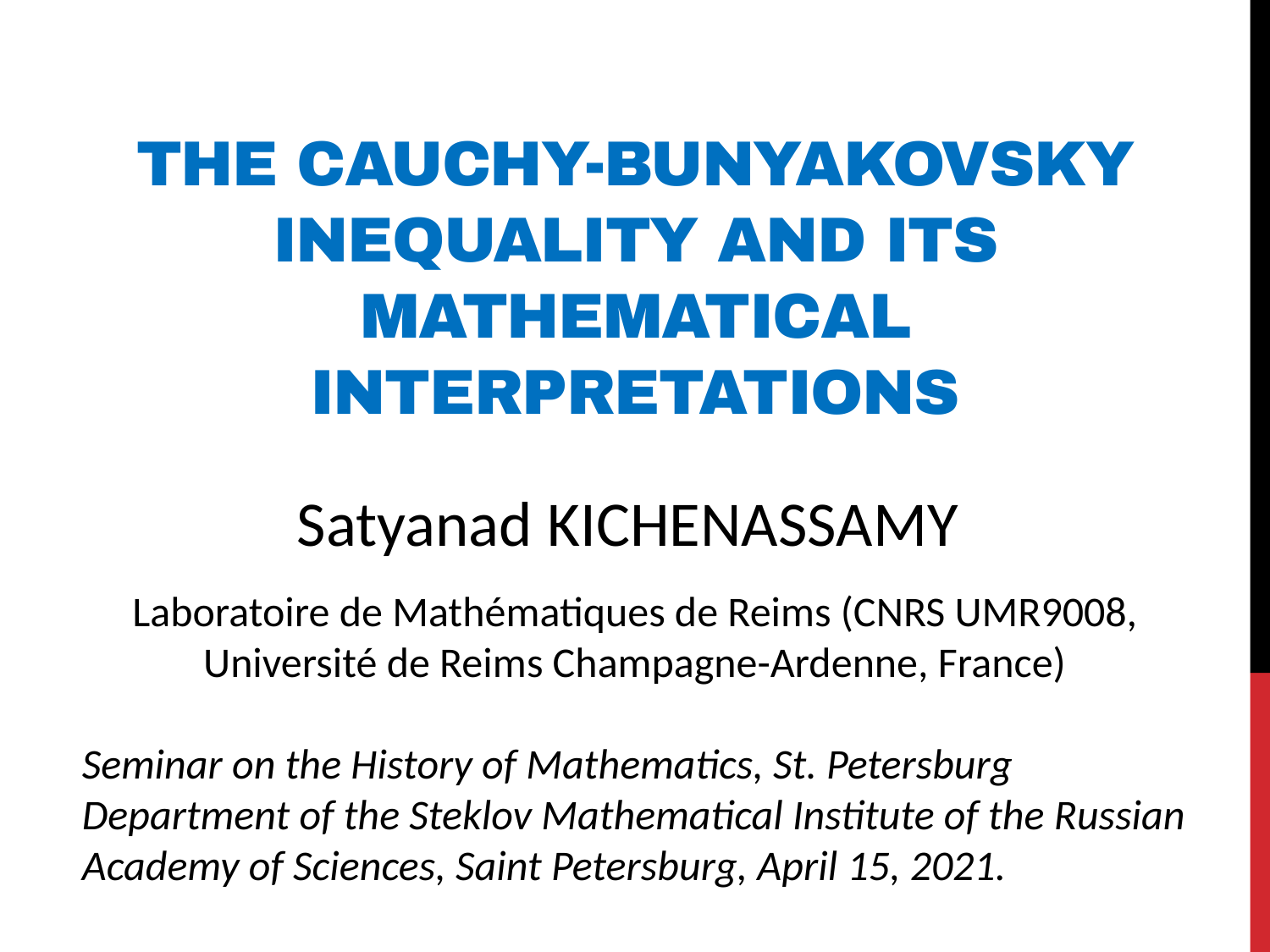

# The Cauchy-Bunyakovsky inequality and its mathematical interpretations
Satyanad KICHENASSAMY

Laboratoire de Mathématiques de Reims (CNRS UMR9008, Université de Reims Champagne-Ardenne, France)

Seminar on the History of Mathematics, St. Petersburg Department of the Steklov Mathematical Institute of the Russian Academy of Sciences, Saint Petersburg, April 15, 2021.